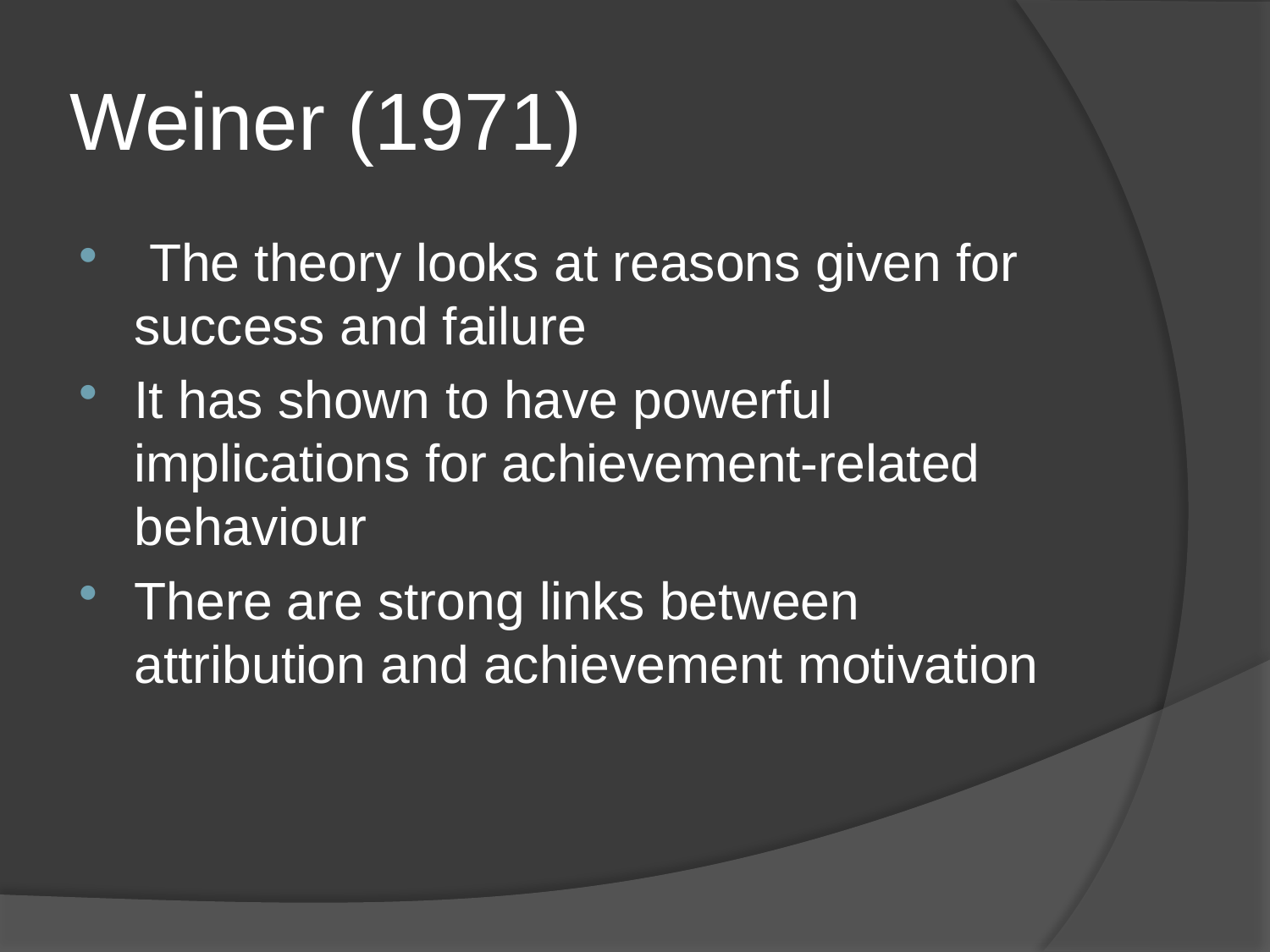

# Weiner (1971)
 The theory looks at reasons given for success and failure
It has shown to have powerful implications for achievement-related behaviour
There are strong links between attribution and achievement motivation